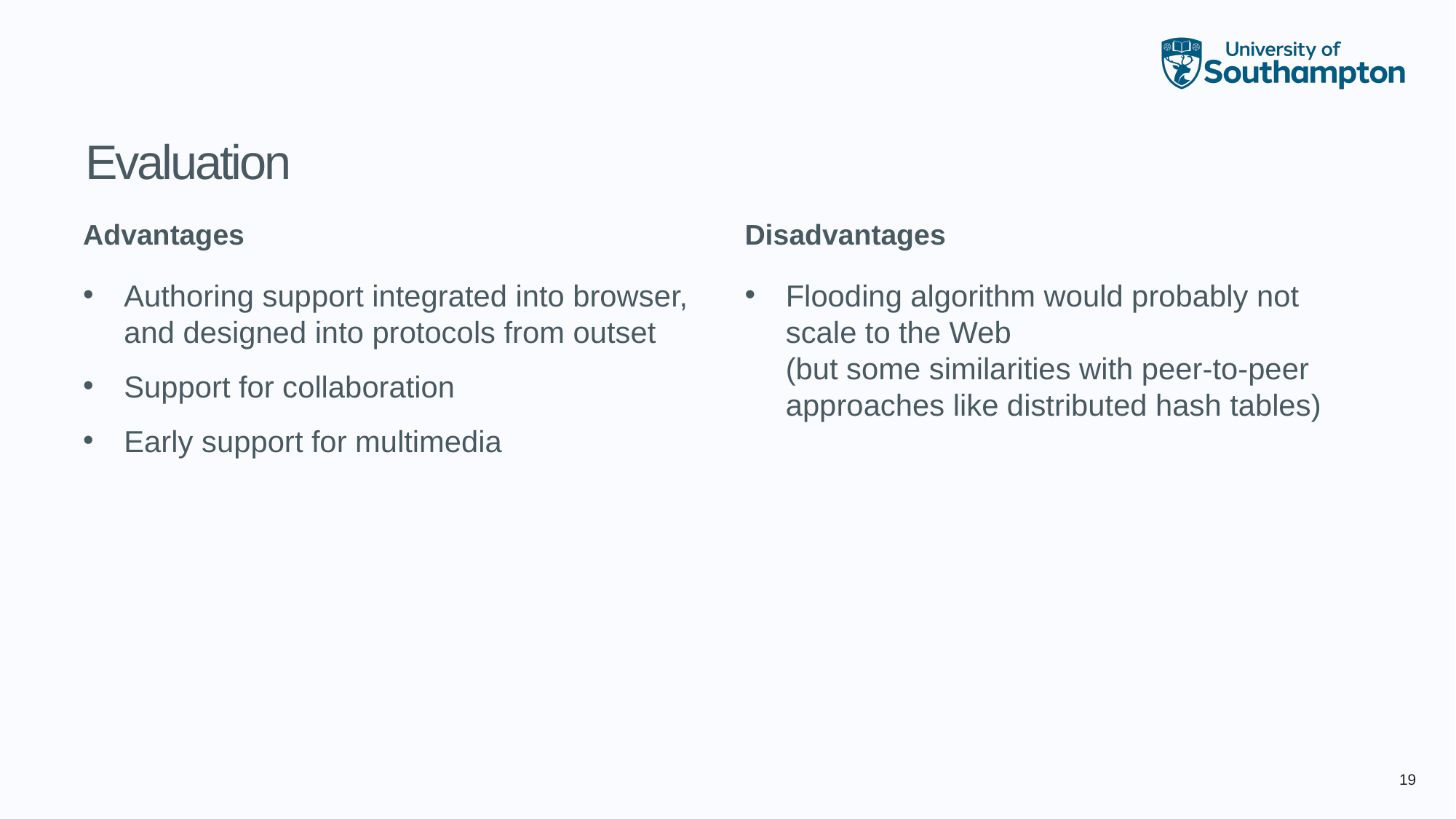

# Evaluation
Advantages
Disadvantages
Authoring support integrated into browser, and designed into protocols from outset
Support for collaboration
Early support for multimedia

Flooding algorithm would probably not scale to the Web
(but some similarities with peer-to-peer approaches like distributed hash tables)